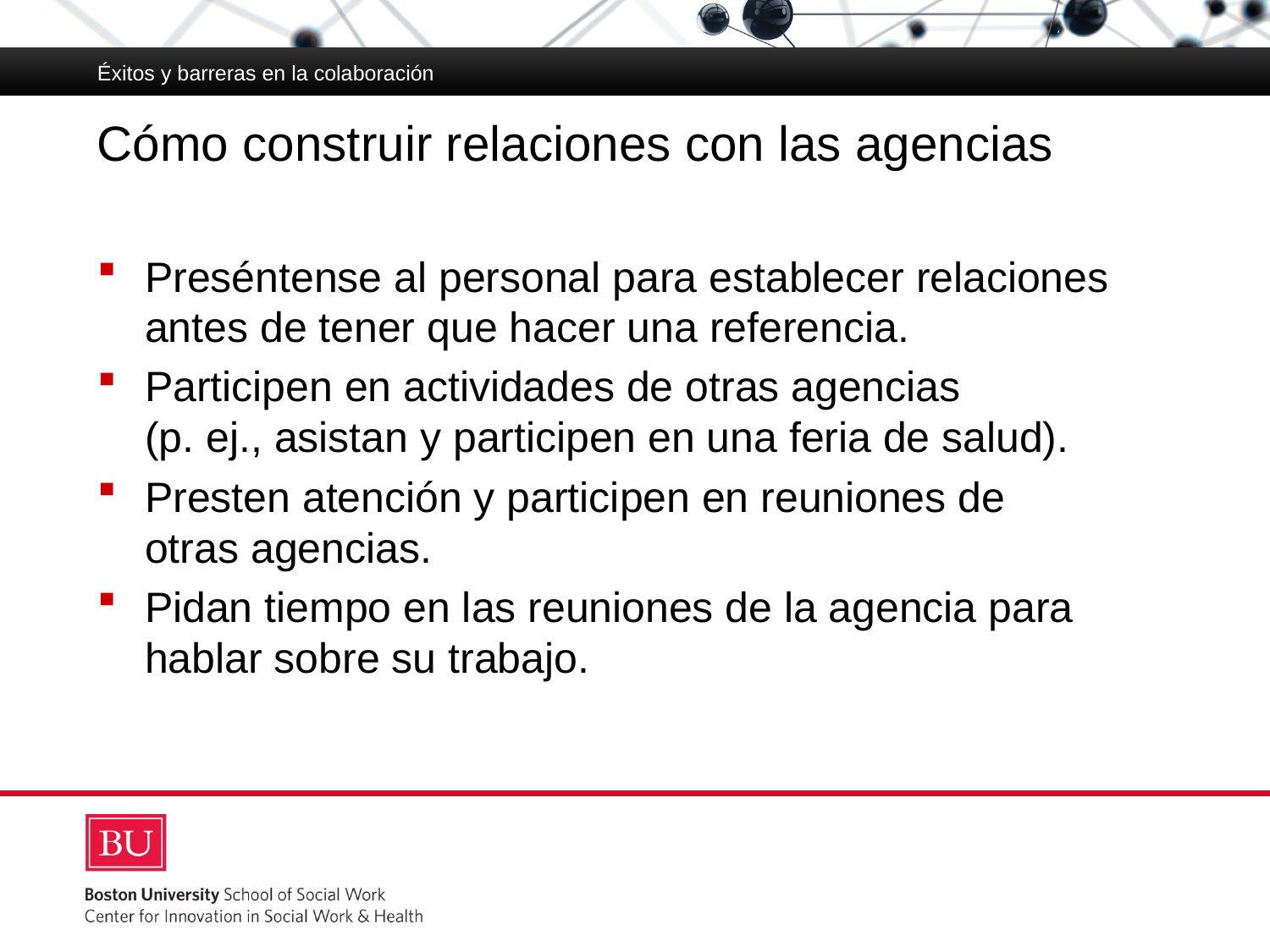

Éxitos y barreras en la colaboración
# Cómo construir relaciones con las agencias
Preséntense al personal para establecer relaciones antes de tener que hacer una referencia.
Participen en actividades de otras agencias
(p. ej., asistan y participen en una feria de salud).
Presten atención y participen en reuniones de
otras agencias.
Pidan tiempo en las reuniones de la agencia para hablar sobre su trabajo.